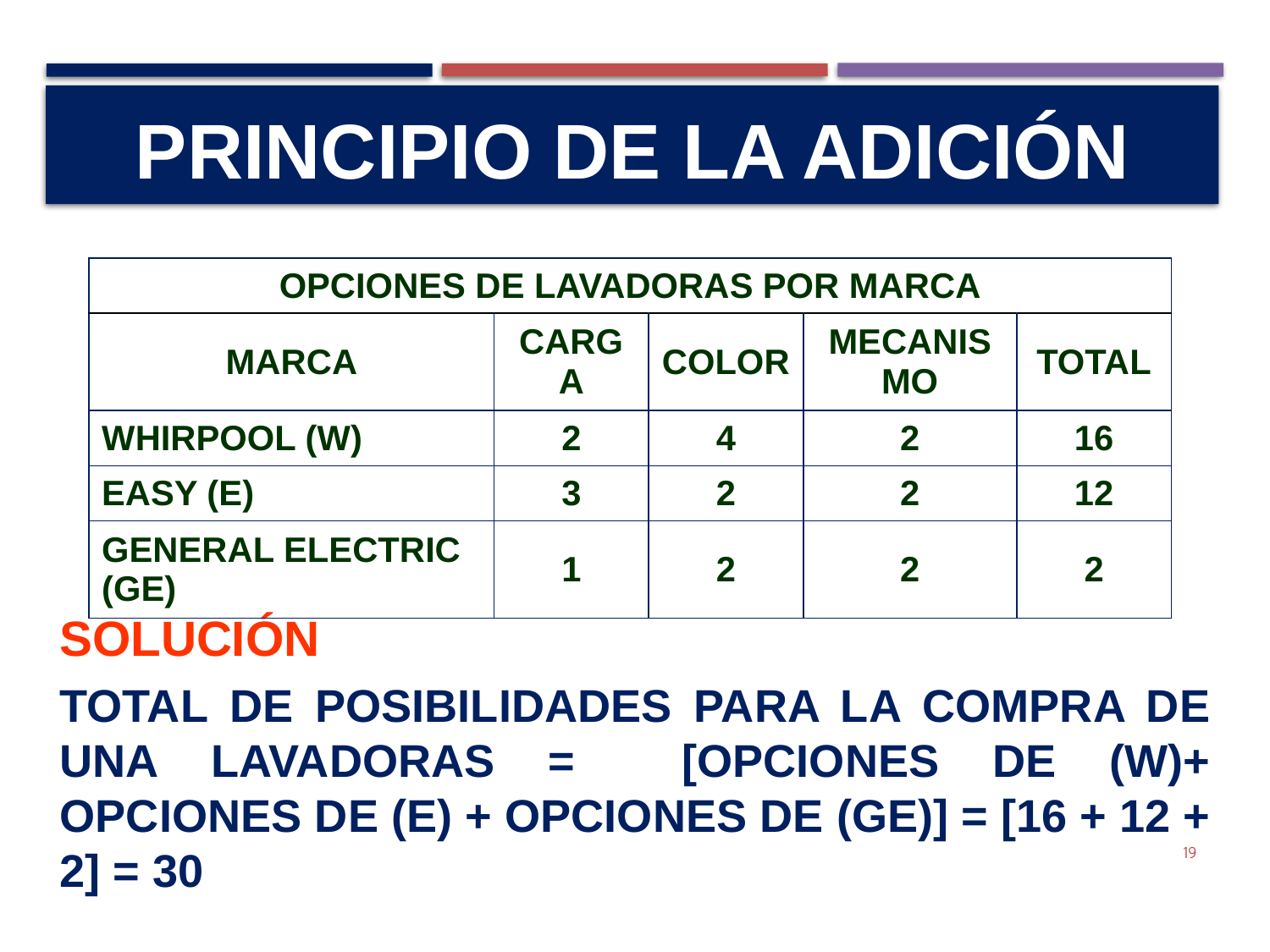

# Principio de la adición

Solución
Total de posibilidades para la compra de una Lavadoras =  [Opciones de (W)+ Opciones de (E) + Opciones de (GE)] = [16 + 12 + 2] = 30
| Opciones de Lavadoras por Marca |  |  |  |  |
| --- | --- | --- | --- | --- |
| Marca | Carga | Color | Mecanismo | Total |
| Whirpool (W) | 2 | 4 | 2 | 16 |
| Easy (E) | 3 | 2 | 2 | 12 |
| General Electric (GE) | 1 | 2 | 2 | 2 |
19